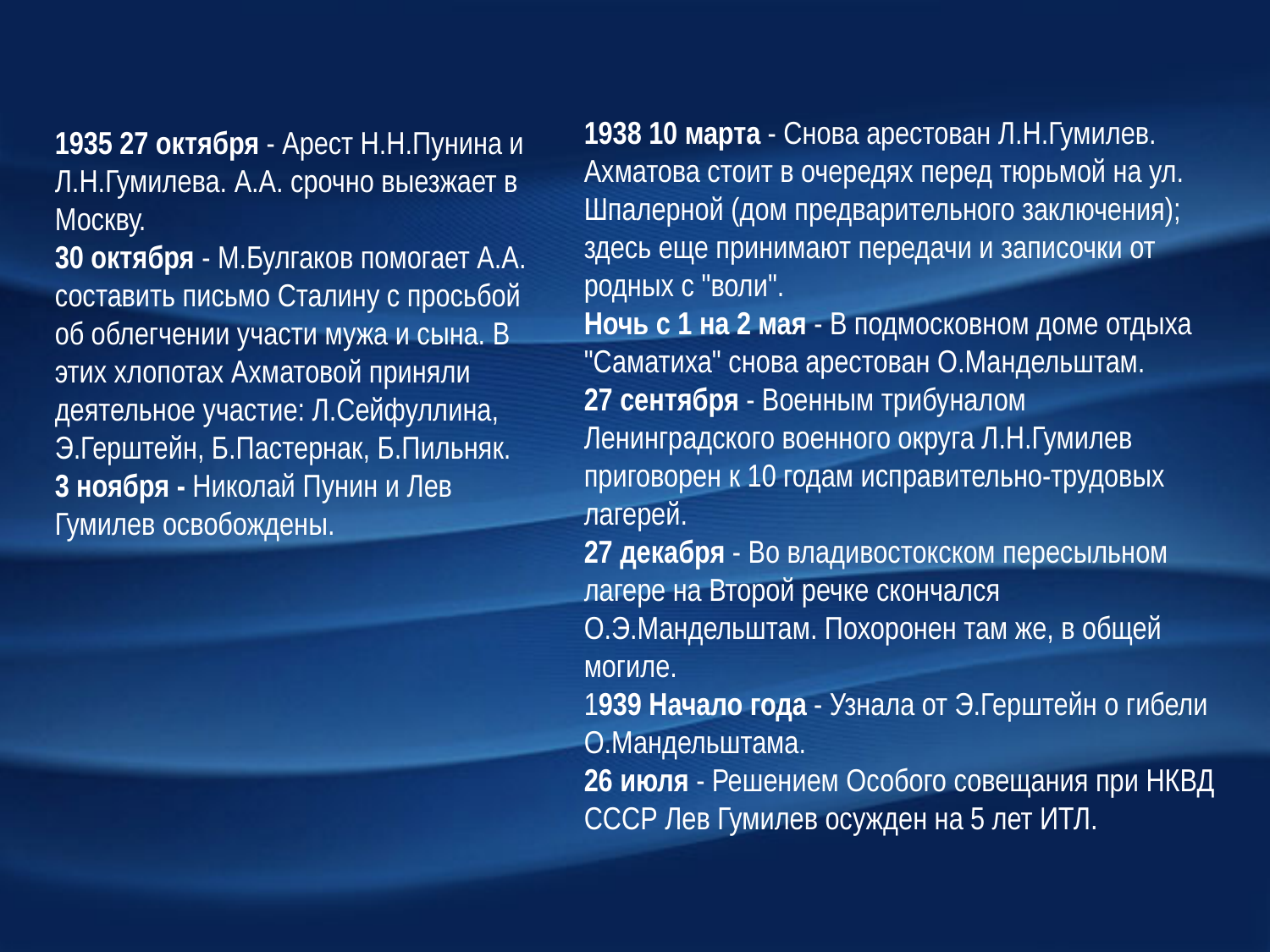

1938 10 марта - Снова арестован Л.Н.Гумилев. Ахматова стоит в очередях перед тюрьмой на ул. Шпалерной (дом предварительного заключения); здесь еще принимают передачи и записочки от родных с "воли".
Ночь с 1 на 2 мая - В подмосковном доме отдыха "Саматиха" снова арестован О.Мандельштам.
27 сентября - Военным трибуналом Ленинградского военного округа Л.Н.Гумилев приговорен к 10 годам исправительно-трудовых лагерей.
27 декабря - Во владивостокском пересыльном лагере на Второй речке скончался О.Э.Мандельштам. Похоронен там же, в общей могиле.
1939 Начало года - Узнала от Э.Герштейн о гибели О.Мандельштама.
26 июля - Решением Особого совещания при НКВД СССР Лев Гумилев осужден на 5 лет ИТЛ.
1935 27 октября - Арест Н.Н.Пунина и Л.Н.Гумилева. А.А. срочно выезжает в Москву.
30 октября - М.Булгаков помогает А.А. составить письмо Сталину с просьбой об облегчении участи мужа и сына. В этих хлопотах Ахматовой приняли деятельное участие: Л.Сейфуллина, Э.Герштейн, Б.Пастернак, Б.Пильняк.
3 ноября - Николай Пунин и Лев Гумилев освобождены.